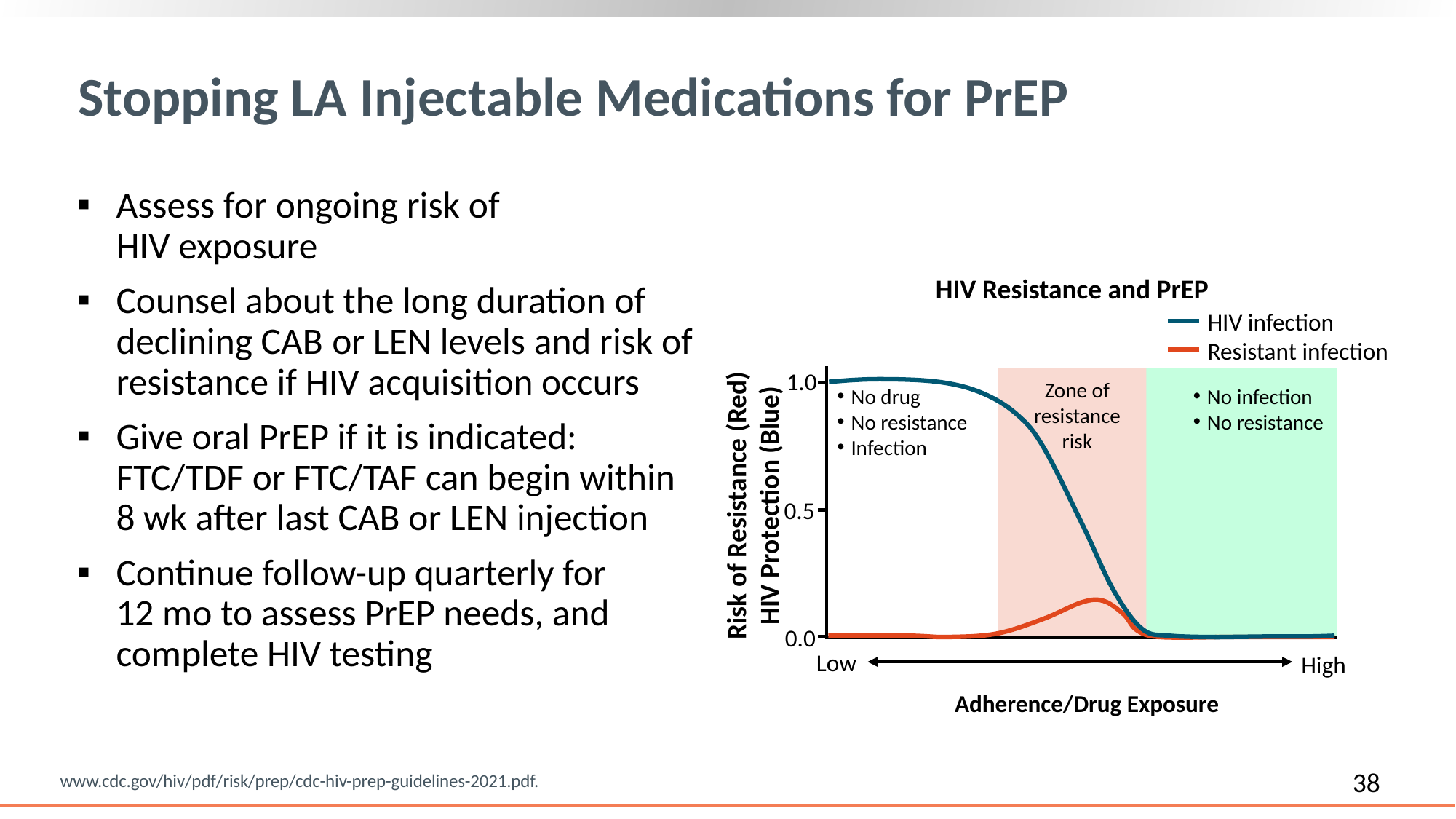

# Stopping LA Injectable Medications for PrEP
Assess for ongoing risk of
HIV exposure
Counsel about the long duration of declining CAB or LEN levels and risk of resistance if HIV acquisition occurs
Give oral PrEP if it is indicated: FTC/TDF or FTC/TAF can begin within 8 wk after last CAB or LEN injection
Continue follow-up quarterly for
12 mo to assess PrEP needs, and complete HIV testing
HIV Resistance and PrEP
HIV infection
Resistant infection

1.0

Zone of resistance risk
No drug
No resistance
Infection
No infection
No resistance

Risk of Resistance (Red)
HIV Protection (Blue)
0.5

0.0
Low
High

Adherence/Drug Exposure
38
www.cdc.gov/hiv/pdf/risk/prep/cdc-hiv-prep-guidelines-2021.pdf.